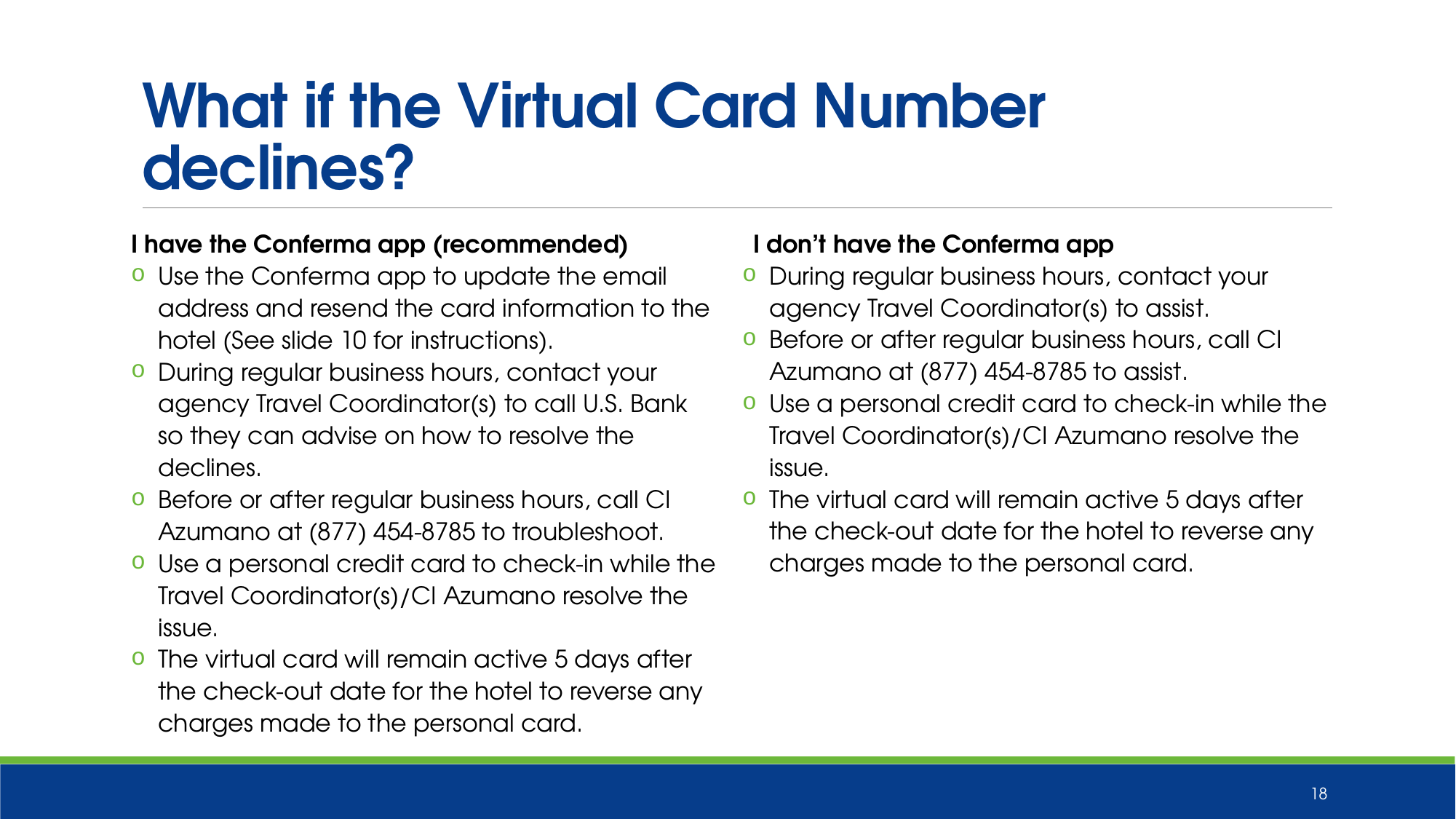

# What if the Virtual Card Number declines?
I have the Conferma app (recommended)
Use the Conferma app to update the email address and resend the card information to the hotel (See slide 10 for instructions).
During regular business hours, contact your agency Travel Coordinator(s) to call U.S. Bank so they can advise on how to resolve the declines.
Before or after regular business hours, call CI Azumano at (877) 454-8785 to troubleshoot.
Use a personal credit card to check-in while the Travel Coordinator(s)/CI Azumano resolve the issue.
The virtual card will remain active 5 days after the check-out date for the hotel to reverse any charges made to the personal card.
I don’t have the Conferma app
During regular business hours, contact your agency Travel Coordinator(s) to assist.
Before or after regular business hours, call CI Azumano at (877) 454-8785 to assist.
Use a personal credit card to check-in while the Travel Coordinator(s)/CI Azumano resolve the issue.
The virtual card will remain active 5 days after the check-out date for the hotel to reverse any charges made to the personal card.
18